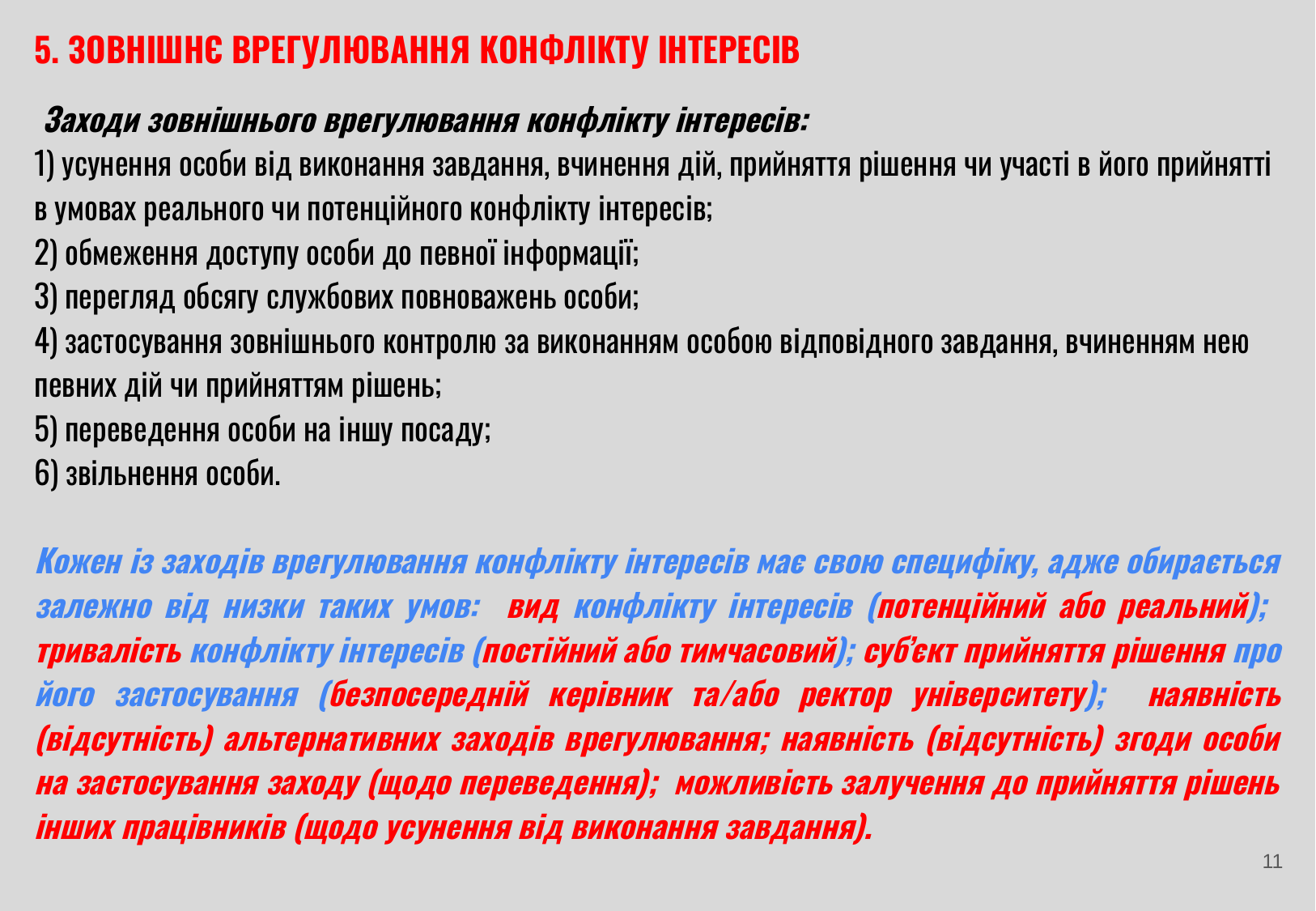

# 5. ЗОВНІШНЄ ВРЕГУЛЮВАННЯ КОНФЛІКТУ ІНТЕРЕСІВ
 Заходи зовнішнього врегулювання конфлікту інтересів:
1) усунення особи від виконання завдання, вчинення дій, прийняття рішення чи участі в його прийнятті в умовах реального чи потенційного конфлікту інтересів;
2) обмеження доступу особи до певної інформації;
3) перегляд обсягу службових повноважень особи;
4) застосування зовнішнього контролю за виконанням особою відповідного завдання, вчиненням нею певних дій чи прийняттям рішень;
5) переведення особи на іншу посаду;
6) звільнення особи.

Кожен із заходів врегулювання конфлікту інтересів має свою специфіку, адже обирається залежно від низки таких умов:  вид конфлікту інтересів (потенційний або реальний);  тривалість конфлікту інтересів (постійний або тимчасовий); суб’єкт прийняття рішення про його застосування (безпосередній керівник та/або ректор університету);  наявність (відсутність) альтернативних заходів врегулювання; наявність (відсутність) згоди особи на застосування заходу (щодо переведення);  можливість залучення до прийняття рішень інших працівників (щодо усунення від виконання завдання).
11